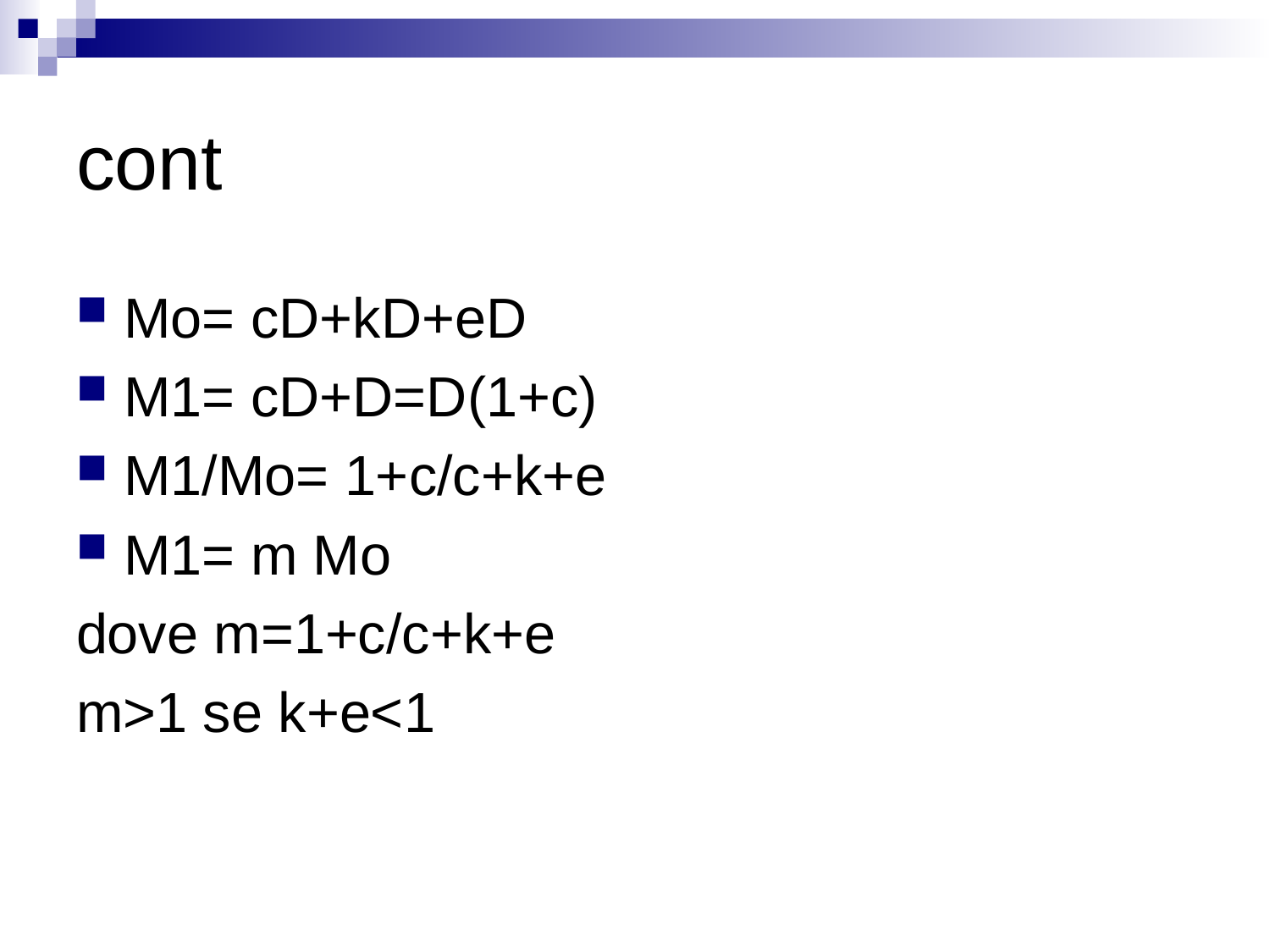

# cont
Mo= cD+kD+eD
M1= cD+D=D(1+c)
M1/Mo= 1+c/c+k+e
M1= m Mo
dove m=1+c/c+k+e
m>1 se k+e<1